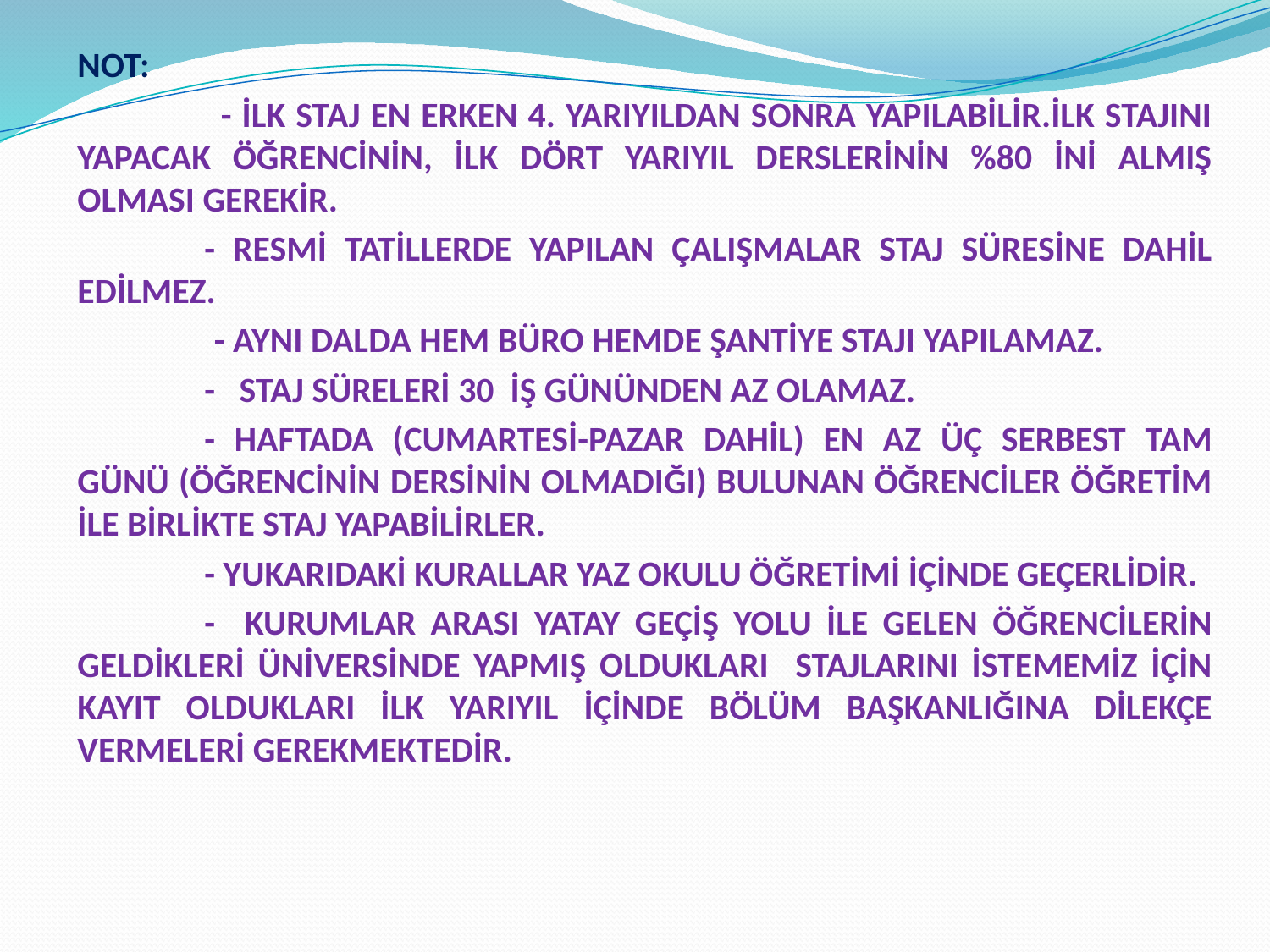

NOT:
              - İLK STAJ EN ERKEN 4. YARIYILDAN SONRA YAPILABİLİR.İLK STAJINI YAPACAK ÖĞRENCİNİN, İLK DÖRT YARIYIL DERSLERİNİN %80 İNİ ALMIŞ OLMASI GEREKİR.
	- RESMİ TATİLLERDE YAPILAN ÇALIŞMALAR STAJ SÜRESİNE DAHİL EDİLMEZ.
                 - AYNI DALDA HEM BÜRO HEMDE ŞANTİYE STAJI YAPILAMAZ.
	-   STAJ SÜRELERİ 30  İŞ GÜNÜNDEN AZ OLAMAZ.
	- HAFTADA (CUMARTESİ-PAZAR DAHİL) EN AZ ÜÇ SERBEST TAM GÜNÜ (ÖĞRENCİNİN DERSİNİN OLMADIĞI) BULUNAN ÖĞRENCİLER ÖĞRETİM İLE BİRLİKTE STAJ YAPABİLİRLER.
	- YUKARIDAKİ KURALLAR YAZ OKULU ÖĞRETİMİ İÇİNDE GEÇERLİDİR.
	-  KURUMLAR ARASI YATAY GEÇİŞ YOLU İLE GELEN ÖĞRENCİLERİN GELDİKLERİ ÜNİVERSİNDE YAPMIŞ OLDUKLARI  STAJLARINI İSTEMEMİZ İÇİN KAYIT OLDUKLARI İLK YARIYIL İÇİNDE BÖLÜM BAŞKANLIĞINA DİLEKÇE VERMELERİ GEREKMEKTEDİR.